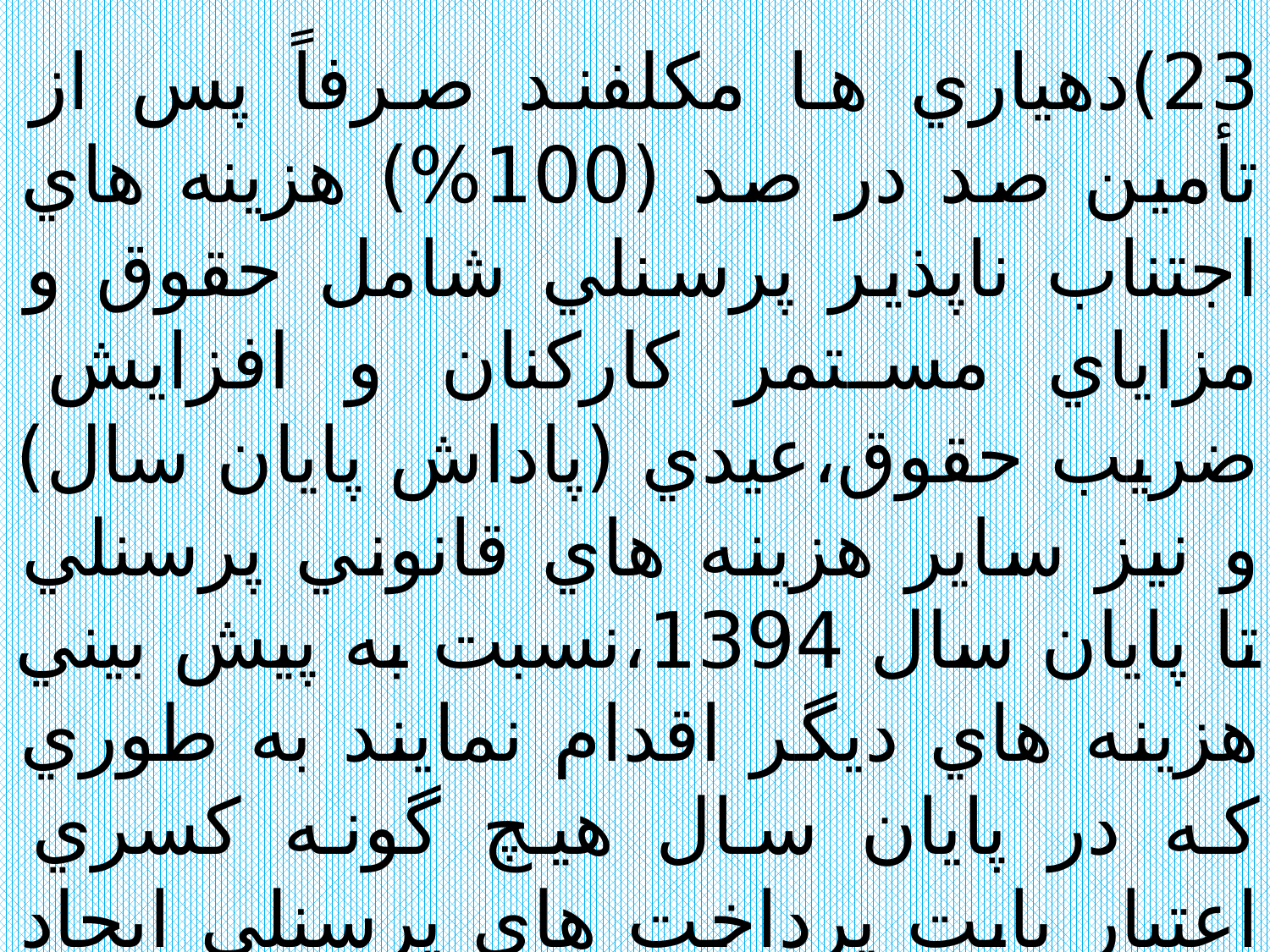

23)دهياري ها مكلفند صرفاً پس از تأمين صد در صد (100%) هزينه هاي اجتناب ناپذير پرسنلي شامل حقوق و مزاياي مستمر كاركنان و افزايش ضريب حقوق،عيدي (پاداش پايان سال) و نيز ساير هزينه هاي قانوني پرسنلي تا پايان سال 1394،نسبت به پيش بيني هزينه هاي ديگر اقدام نمايند به طوري كه در پايان سال هيچ گونه كسري اعتبار بابت پرداخت هاي پرسنلي ايجاد نگردد.